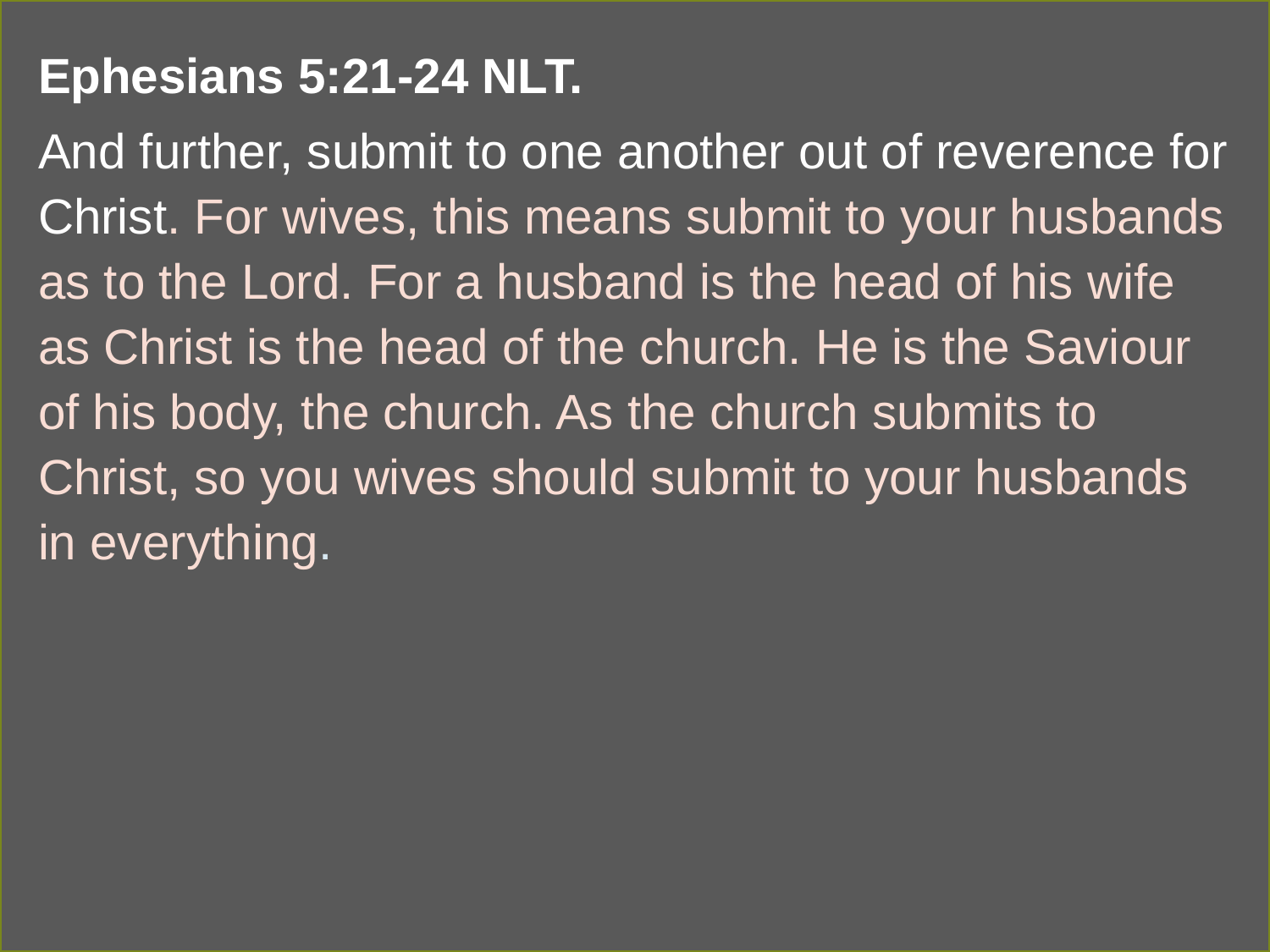

Ephesians 5:21-24 NLT.
And further, submit to one another out of reverence for Christ. For wives, this means submit to your husbands as to the Lord. For a husband is the head of his wife as Christ is the head of the church. He is the Saviour of his body, the church. As the church submits to Christ, so you wives should submit to your husbands in everything.